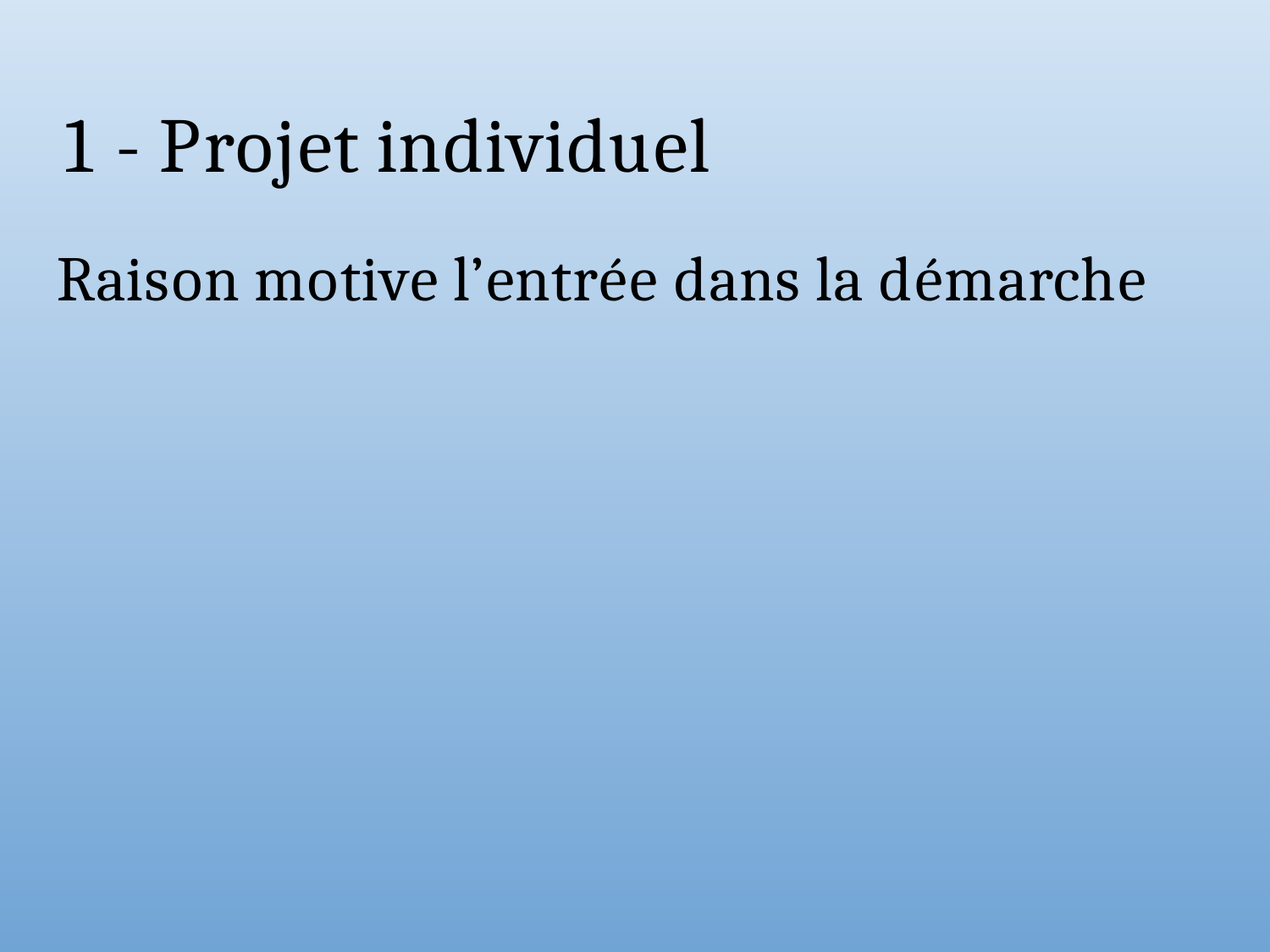

# 1 - Projet individuel
Raison motive l’entrée dans la démarche